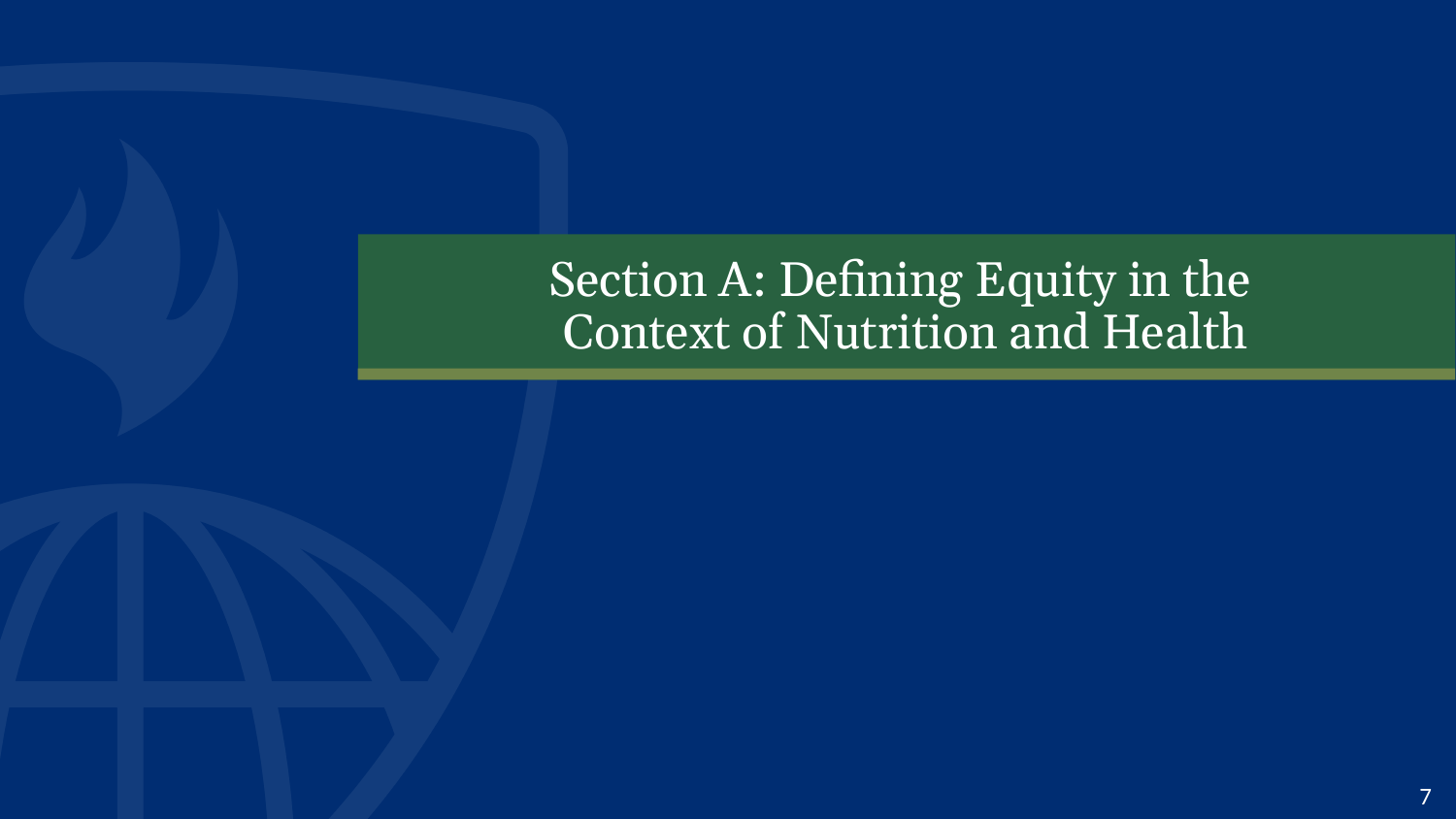

# Section A: Defining Equity in the Context of Nutrition and Health
7